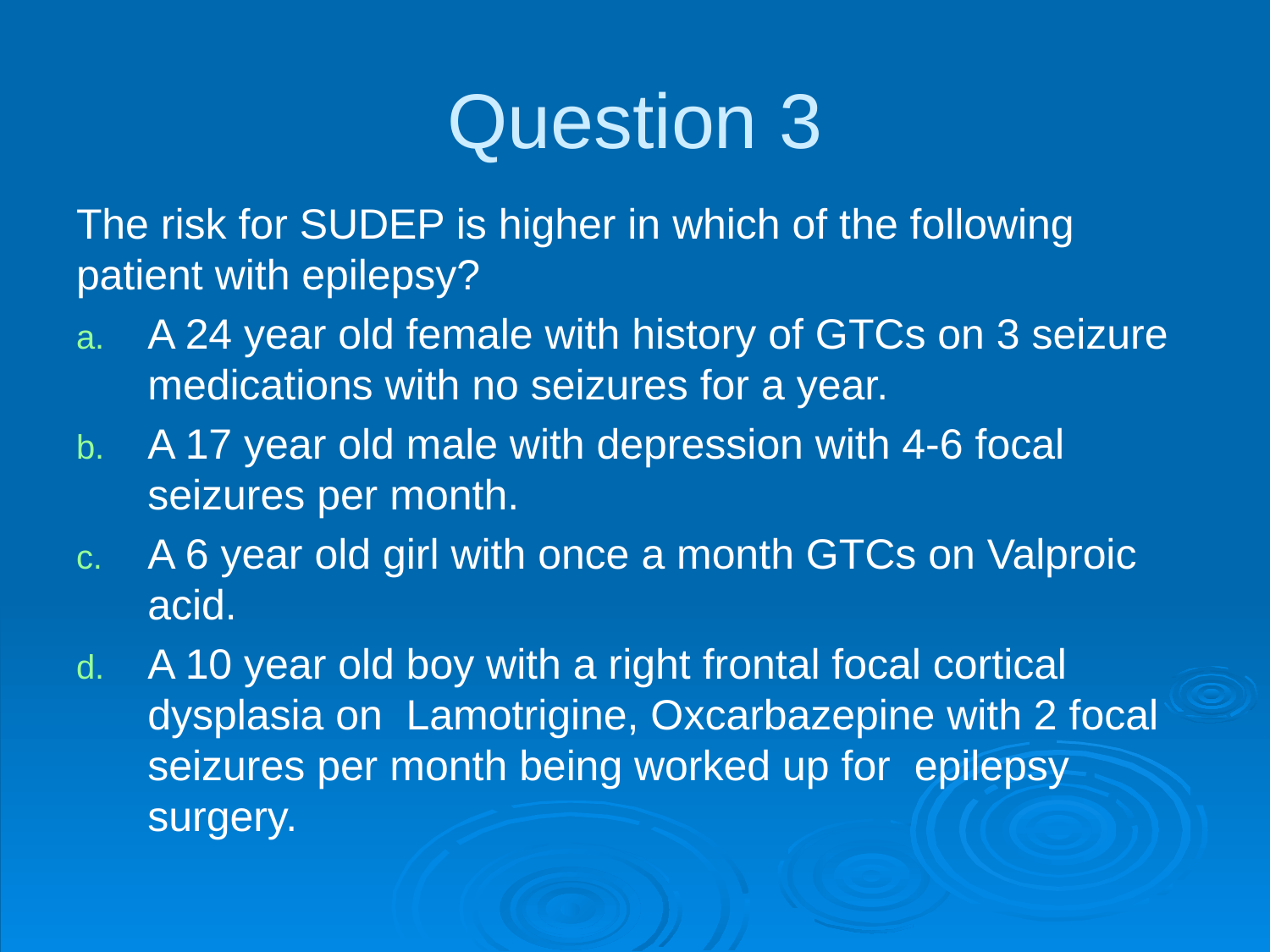

# Question 3
The risk for SUDEP is higher in which of the following patient with epilepsy?
A 24 year old female with history of GTCs on 3 seizure medications with no seizures for a year.
A 17 year old male with depression with 4-6 focal seizures per month.
A 6 year old girl with once a month GTCs on Valproic acid.
A 10 year old boy with a right frontal focal cortical dysplasia on  Lamotrigine, Oxcarbazepine with 2 focal seizures per month being worked up for  epilepsy surgery.